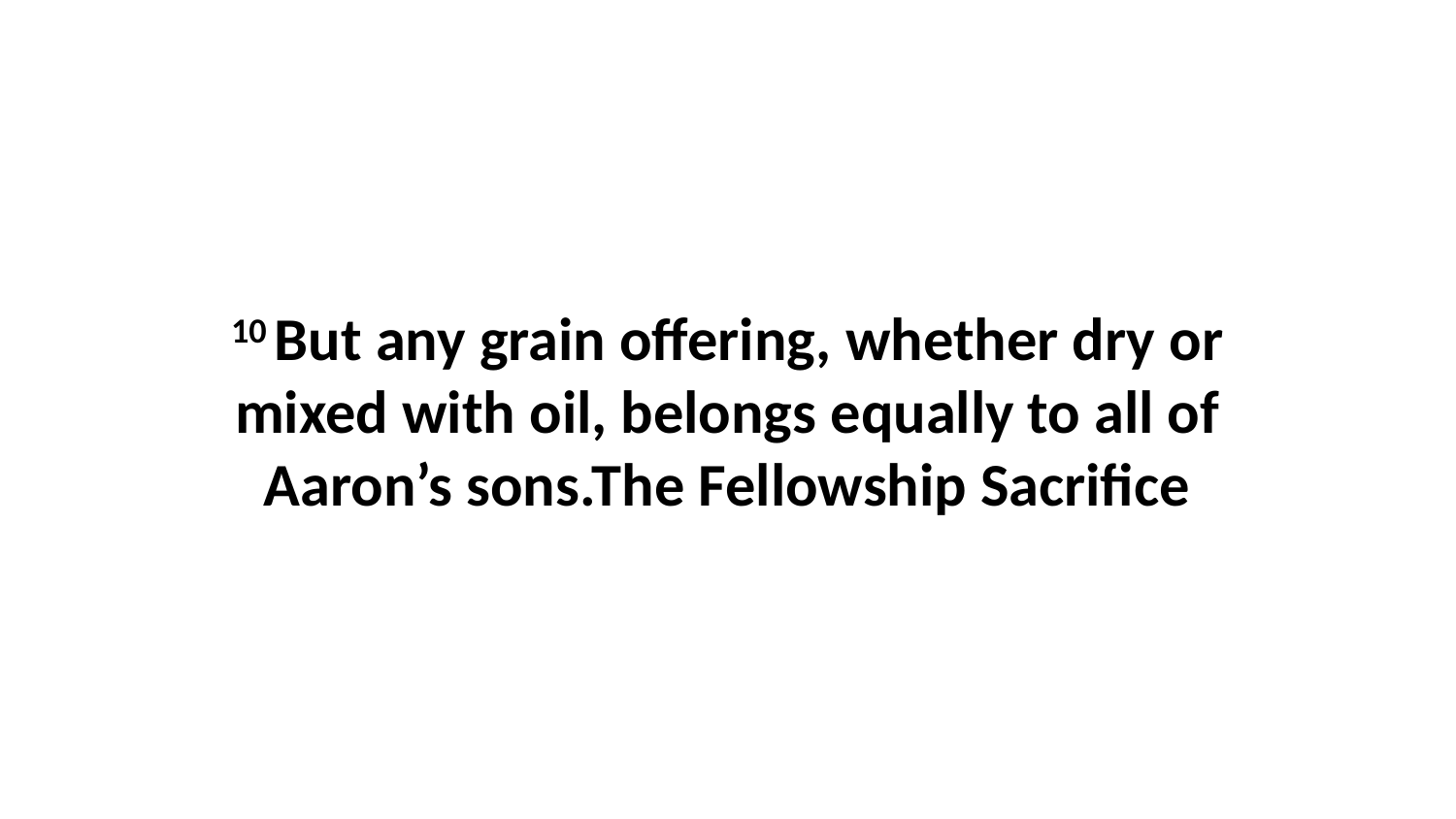

10 But any grain offering, whether dry or mixed with oil, belongs equally to all of Aaron’s sons.The Fellowship Sacrifice